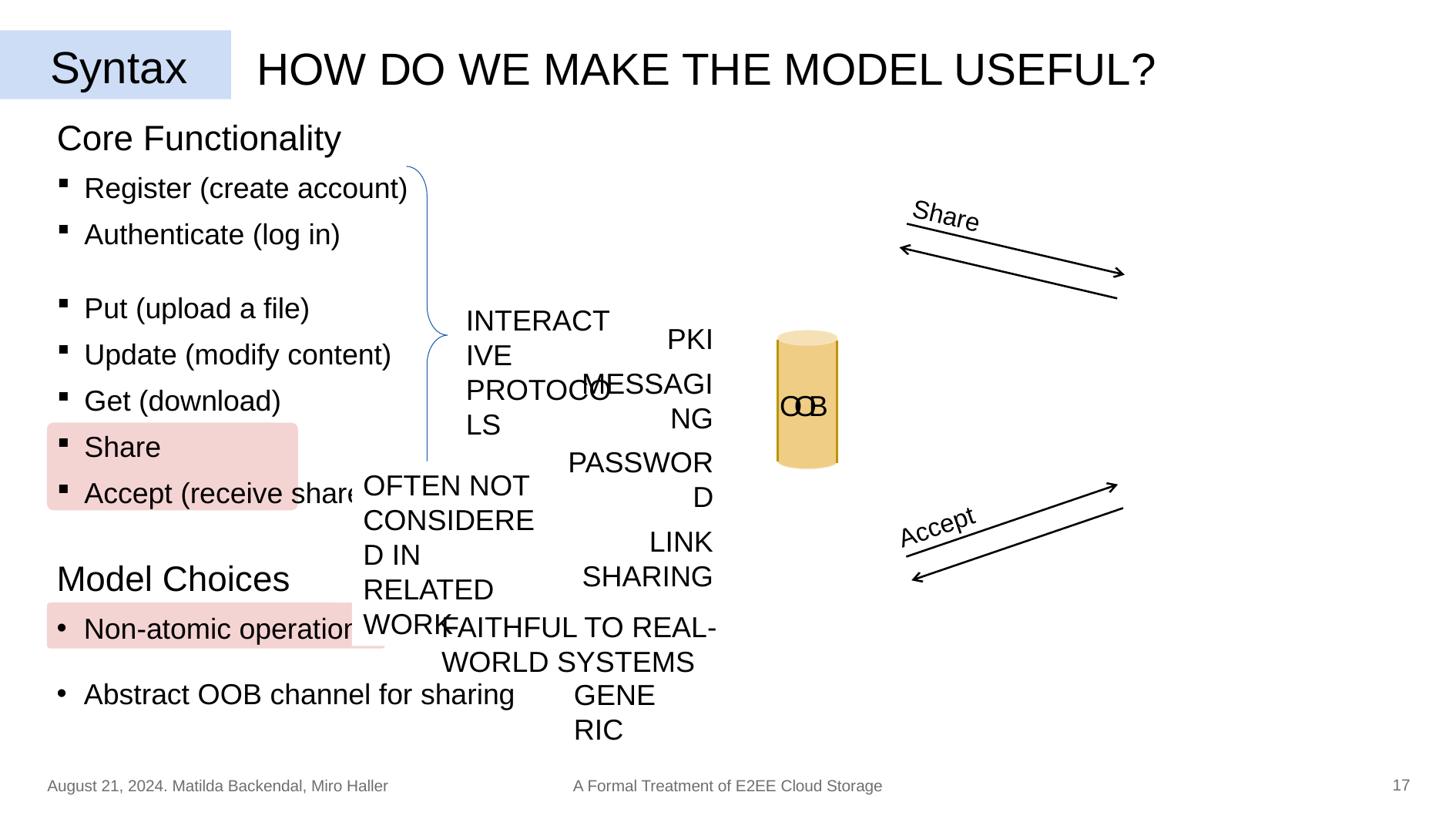

# Syntax
HOW DO WE MAKE THE MODEL USEFUL?
Core Functionality
Register (create account)
Authenticate (log in)
Put (upload a file)
Update (modify content)
Get (download)
Share
Accept (receive share)

Share

INTERACTIVE PROTOCOLS
PKI
MESSAGING
PASSWORD
LINK SHARING

OOB

OFTEN NOT CONSIDERED IN RELATED WORK
Accept
Model Choices
Non-atomic operations
Abstract OOB channel for sharing

FAITHFUL TO REAL-WORLD SYSTEMS
GENERIC
August 21, 2024. Matilda Backendal, Miro Haller
17
A Formal Treatment of E2EE Cloud Storage